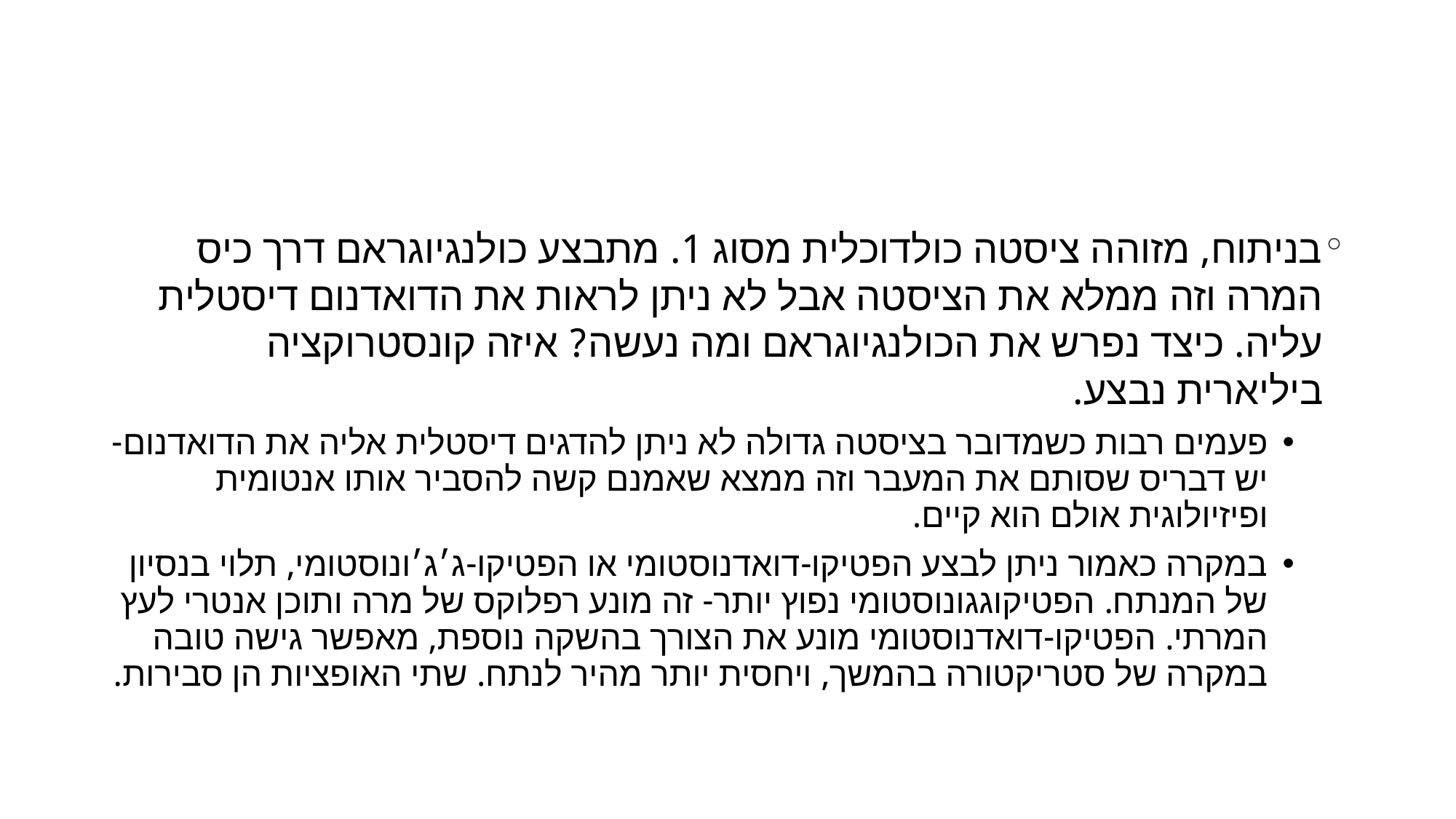

#
בניתוח, מזוהה ציסטה כולדוכלית מסוג 1. מתבצע כולנגיוגראם דרך כיס המרה וזה ממלא את הציסטה אבל לא ניתן לראות את הדואדנום דיסטלית עליה. כיצד נפרש את הכולנגיוגראם ומה נעשה? איזה קונסטרוקציה ביליארית נבצע.
פעמים רבות כשמדובר בציסטה גדולה לא ניתן להדגים דיסטלית אליה את הדואדנום- יש דבריס שסותם את המעבר וזה ממצא שאמנם קשה להסביר אותו אנטומית ופיזיולוגית אולם הוא קיים.
במקרה כאמור ניתן לבצע הפטיקו-דואדנוסטומי או הפטיקו-ג׳ג׳ונוסטומי, תלוי בנסיון של המנתח. הפטיקוגגונוסטומי נפוץ יותר- זה מונע רפלוקס של מרה ותוכן אנטרי לעץ המרתי. הפטיקו-דואדנוסטומי מונע את הצורך בהשקה נוספת, מאפשר גישה טובה במקרה של סטריקטורה בהמשך, ויחסית יותר מהיר לנתח. שתי האופציות הן סבירות.